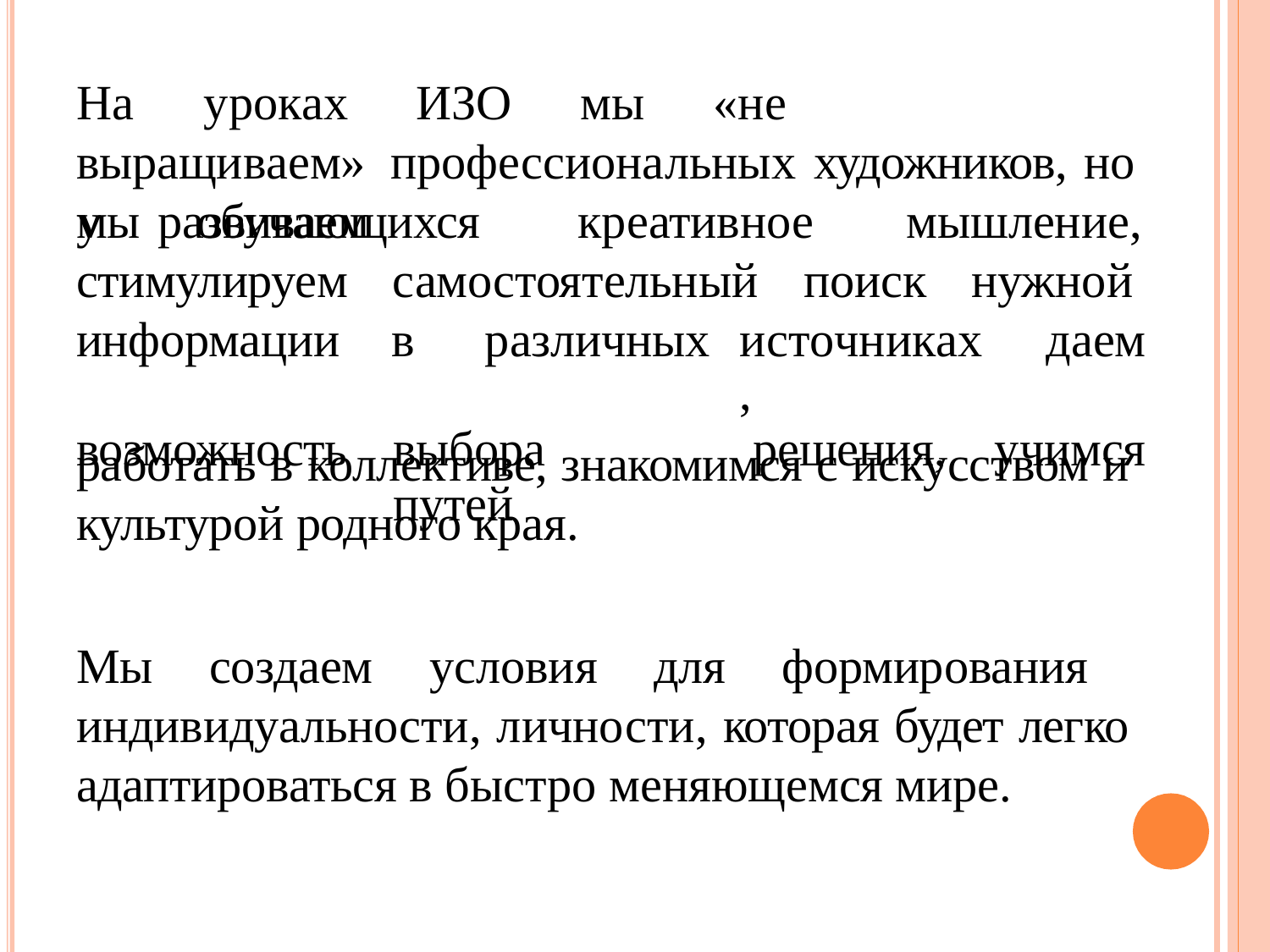

На	уроках	ИЗО	мы	«не	выращиваем»  профессиональных художников, но мы развиваем
у	обучающихся	креативное
мышление,
стимулируем самостоятельный поиск нужной

работать в коллективе, знакомимся с искусством и  культурой родного края.

Мы создаем условия для формирования  индивидуальности, личности, которая будет легко  адаптироваться в быстро меняющемся мире.
| информации | в различных | источниках, | даем |
| --- | --- | --- | --- |
| возможность | выбора путей | решения, | учимся |